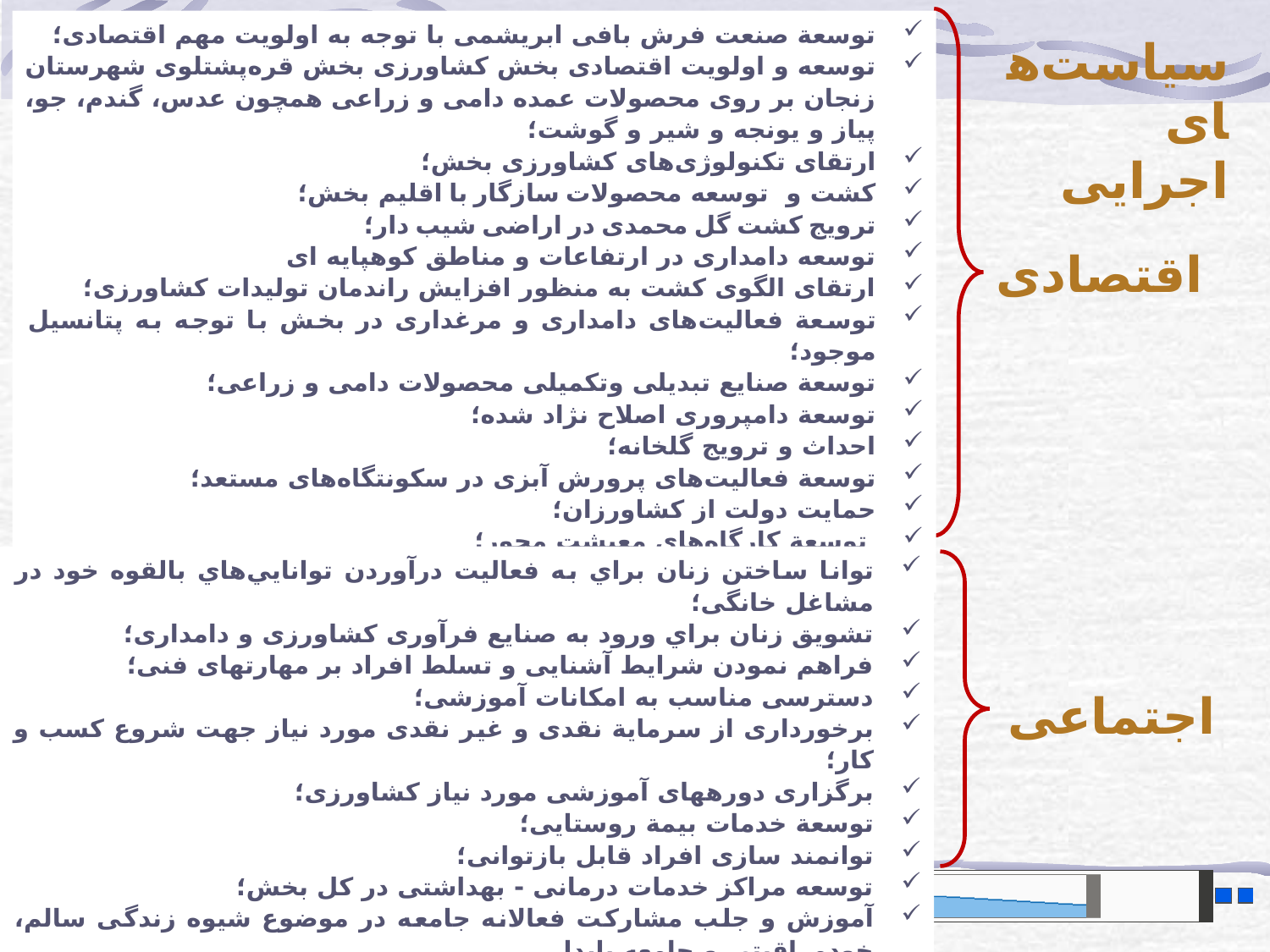

توسعة صنعت فرش بافی ابریشمی با توجه به اولویت مهم اقتصادی؛
توسعه و اولویت اقتصادی بخش کشاورزی بخش قره‌پشتلوی شهرستان زنجان بر روی محصولات عمده دامی و زراعی همچون عدس، گندم، جو، پیاز و یونجه و شیر و گوشت؛
ارتقای تکنولوژی‌های کشاورزی بخش؛
کشت و  توسعه محصولات سازگار با اقلیم بخش؛
ترویج کشت گل محمدی در اراضی شیب دار؛
توسعه دامداری در ارتفاعات و مناطق کوهپایه ای
ارتقای الگوی کشت به منظور افزایش راندمان تولیدات کشاورزی؛
توسعة فعالیت‌های دامداری و مرغداری در بخش با توجه به پتانسیل موجود؛
توسعة صنایع تبدیلی وتکمیلی محصولات دامی و زراعی؛
توسعة دامپروری اصلاح نژاد شده؛
احداث و ترویج گلخانه؛
توسعة فعالیت‌های پرورش آبزی در سکونتگاه‌های مستعد؛
حمایت دولت از کشاورزان؛
 توسعة کارگاه‌های معیشت‌‌ محور؛
تولید عسل با برند روستاهای سهرین، گلجین، ارمغانخانه و ماری.
سیاست‌های اجرایی
اقتصادی
توانا ساختن زنان براي به فعاليت درآوردن توانايي‌هاي بالقوه خود در مشاغل خانگی؛
تشويق زنان براي ورود به صنایع فرآوری کشاورزی و دامداری؛
فراهم نمودن شرایط آشنايی و تسلط افراد بر مهارت‎های فنی؛
دسترسی مناسب به امکانات آموزشی؛
برخورداری از سرماية نقدی و غير نقدی مورد نياز جهت شروع كسب و كار؛
برگزاری دوره‎های آموزشی مورد نياز کشاورزی؛
توسعة خدمات بیمة روستایی؛
توانمند سازی افراد قابل بازتوانی؛
توسعه مراکز خدمات درمانی - بهداشتی در کل بخش؛
آموزش و جلب مشارکت فعالانه جامعه در موضوع شیوه زندگی سالم، خودمراقبتی و جامعه پایدار.

اجتماعی